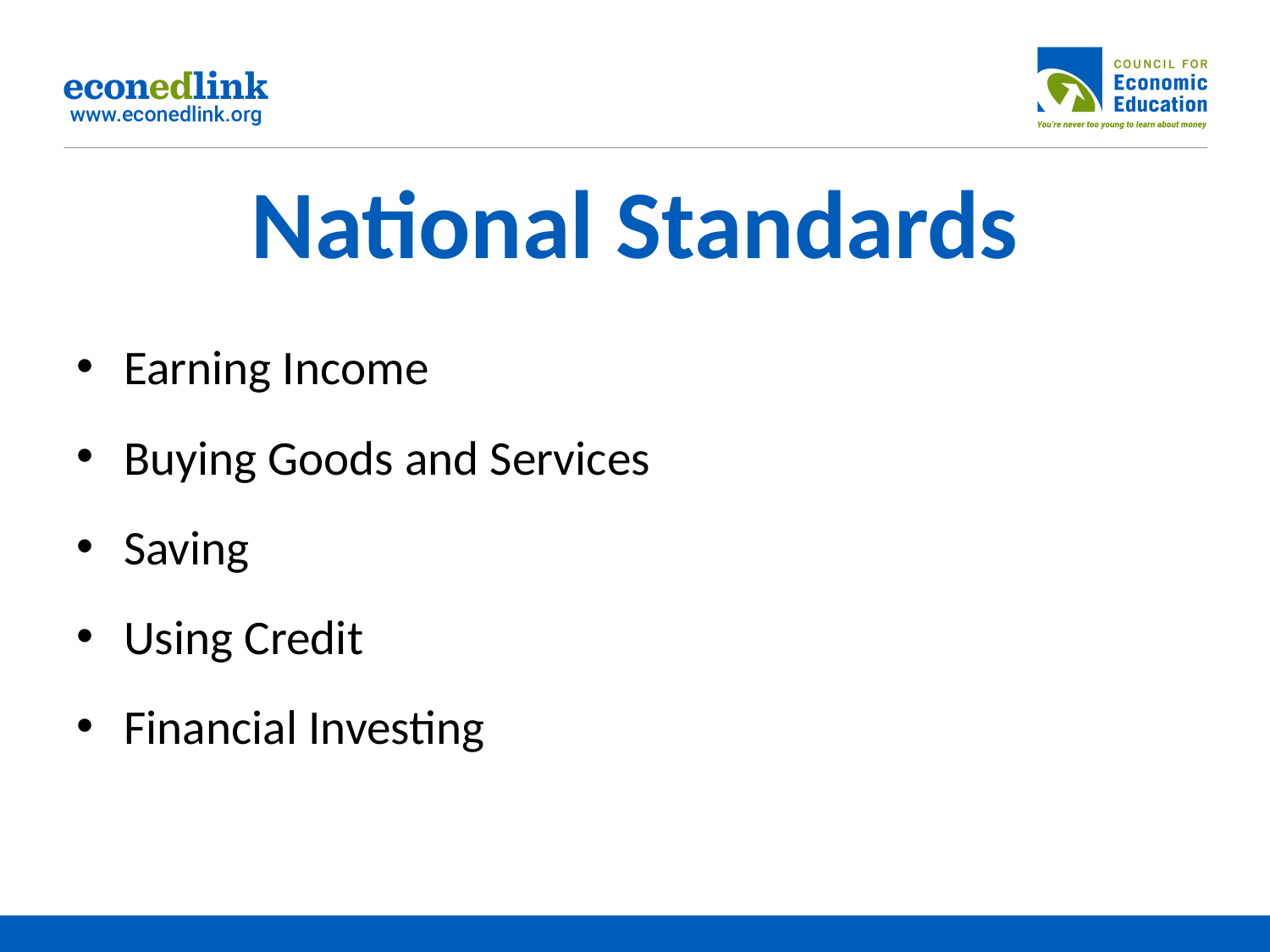

# National Standards
Earning Income
Buying Goods and Services
Saving
Using Credit
Financial Investing